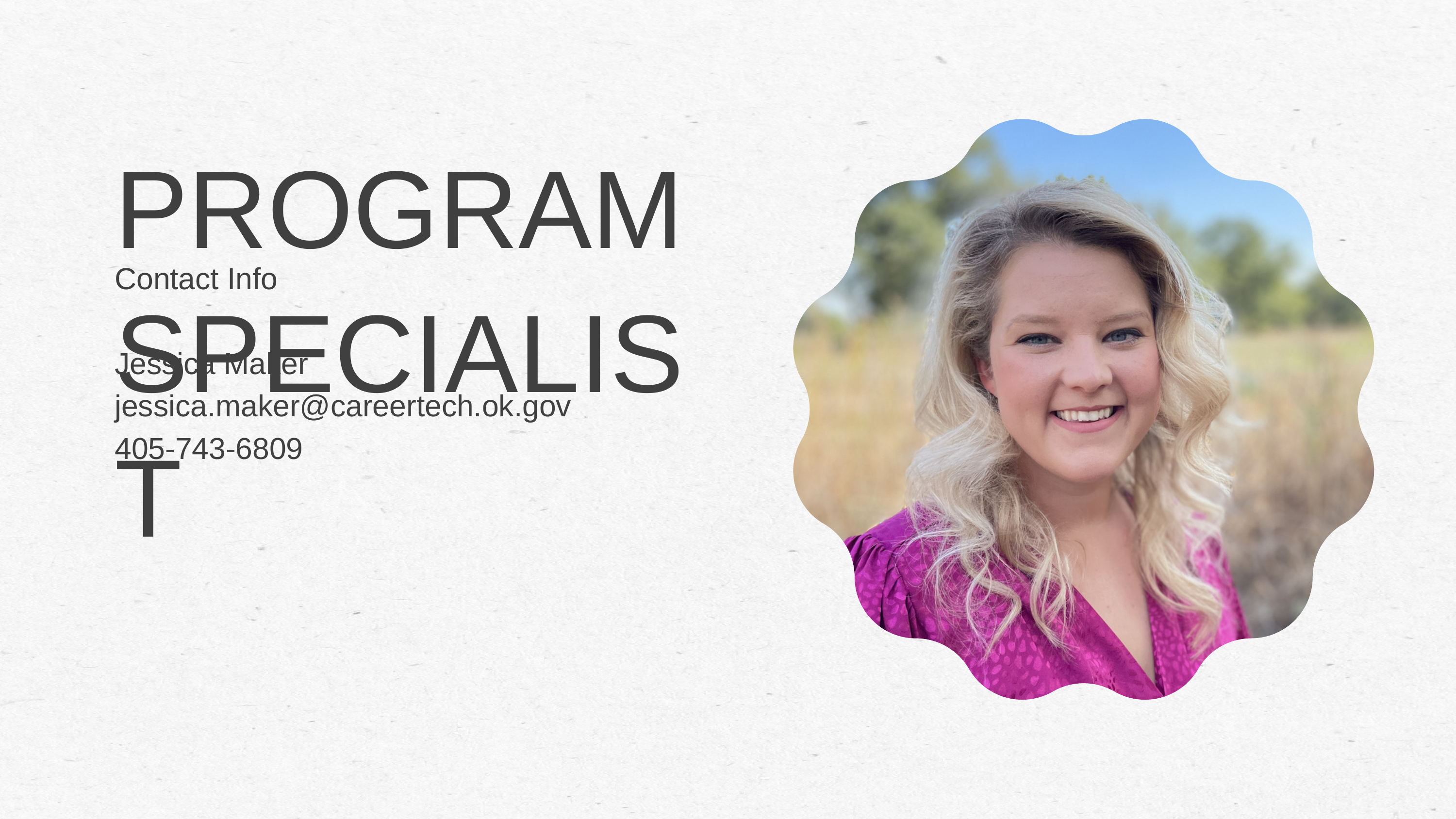

PROGRAM SPECIALIST
Contact Info

Jessica Maker
jessica.maker@careertech.ok.gov
405-743-6809